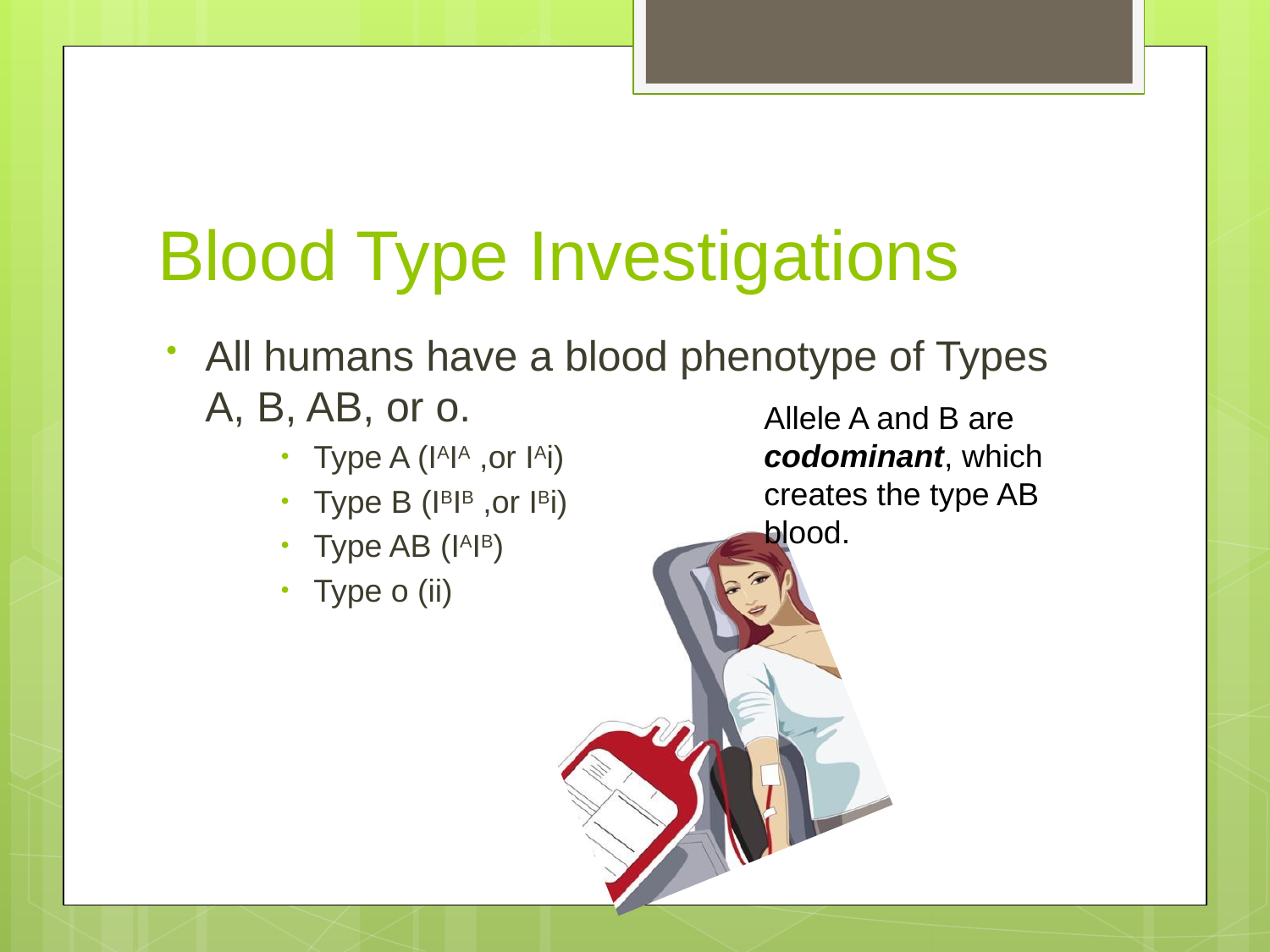

# Blood Type Investigations
All humans have a blood phenotype of Types A, B, AB, or o.
Type A (IAIA ,or IAi)
Type B (IBIB ,or IBi)
Type AB (IAIB)
Type o (ii)
Allele A and B are codominant, which creates the type AB blood.